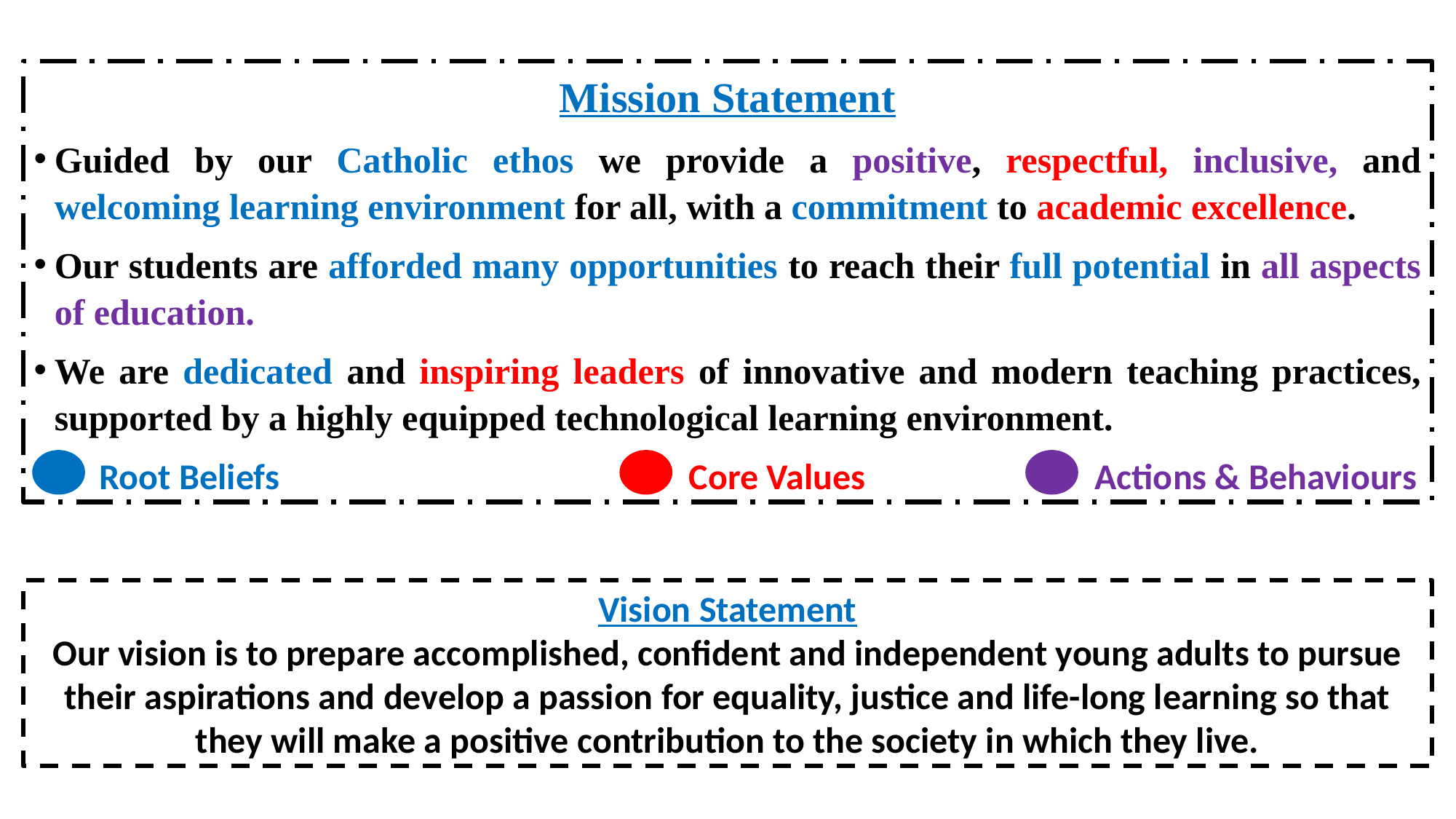

Mission Statement
Guided by our Catholic ethos we provide a positive, respectful, inclusive, and welcoming learning environment for all, with a commitment to academic excellence.
Our students are afforded many opportunities to reach their full potential in all aspects of education.
We are dedicated and inspiring leaders of innovative and modern teaching practices, supported by a highly equipped technological learning environment.
        Root Beliefs                       			Core Values                            Actions & Behaviours

Vision Statement
Our vision is to prepare accomplished, confident and independent young adults to pursue their aspirations and develop a passion for equality, justice and life-long learning so that they will make a positive contribution to the society in which they live.